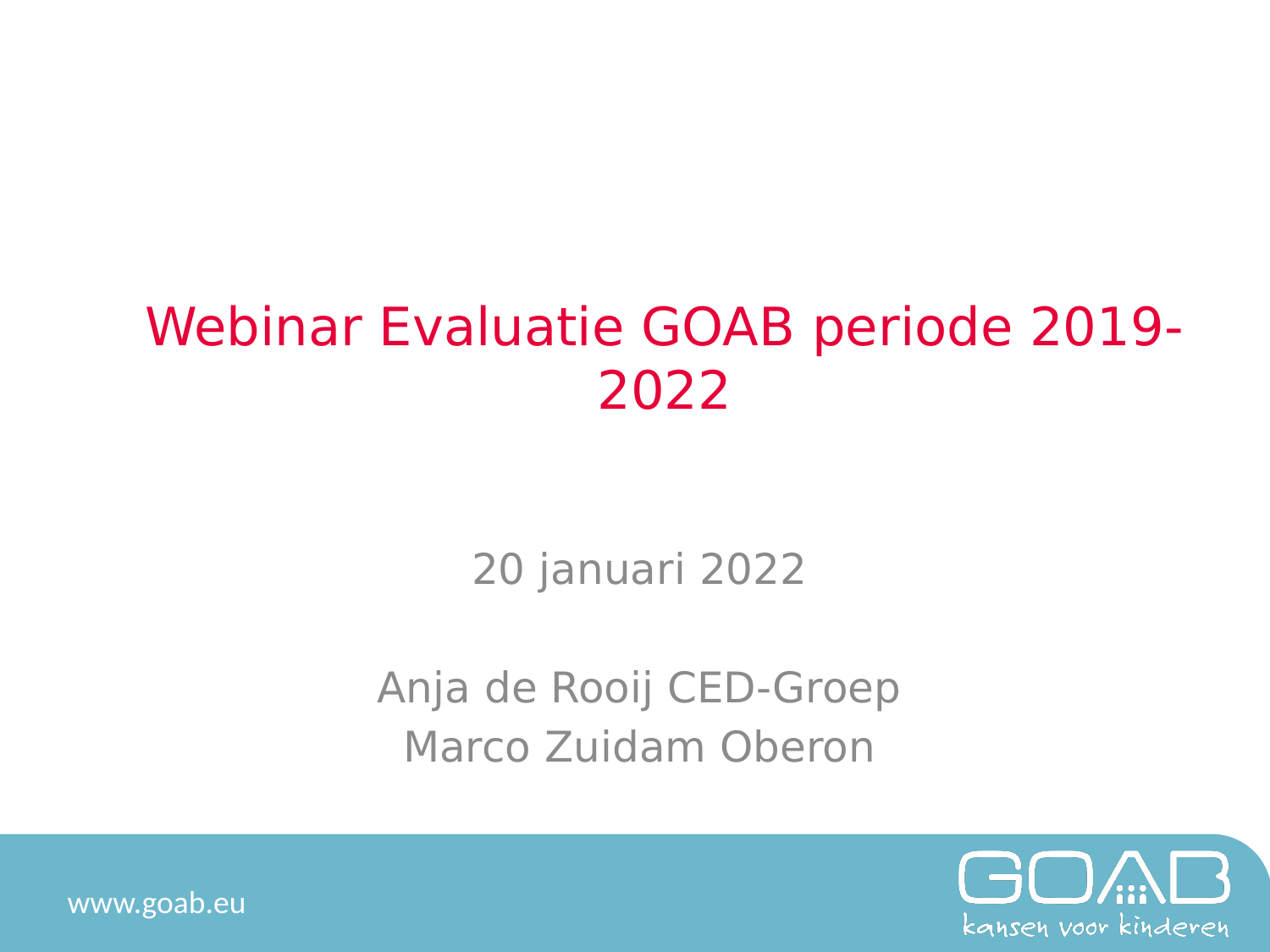

# Webinar Evaluatie GOAB periode 2019-2022
20 januari 2022

Anja de Rooij CED-Groep
Marco Zuidam Oberon